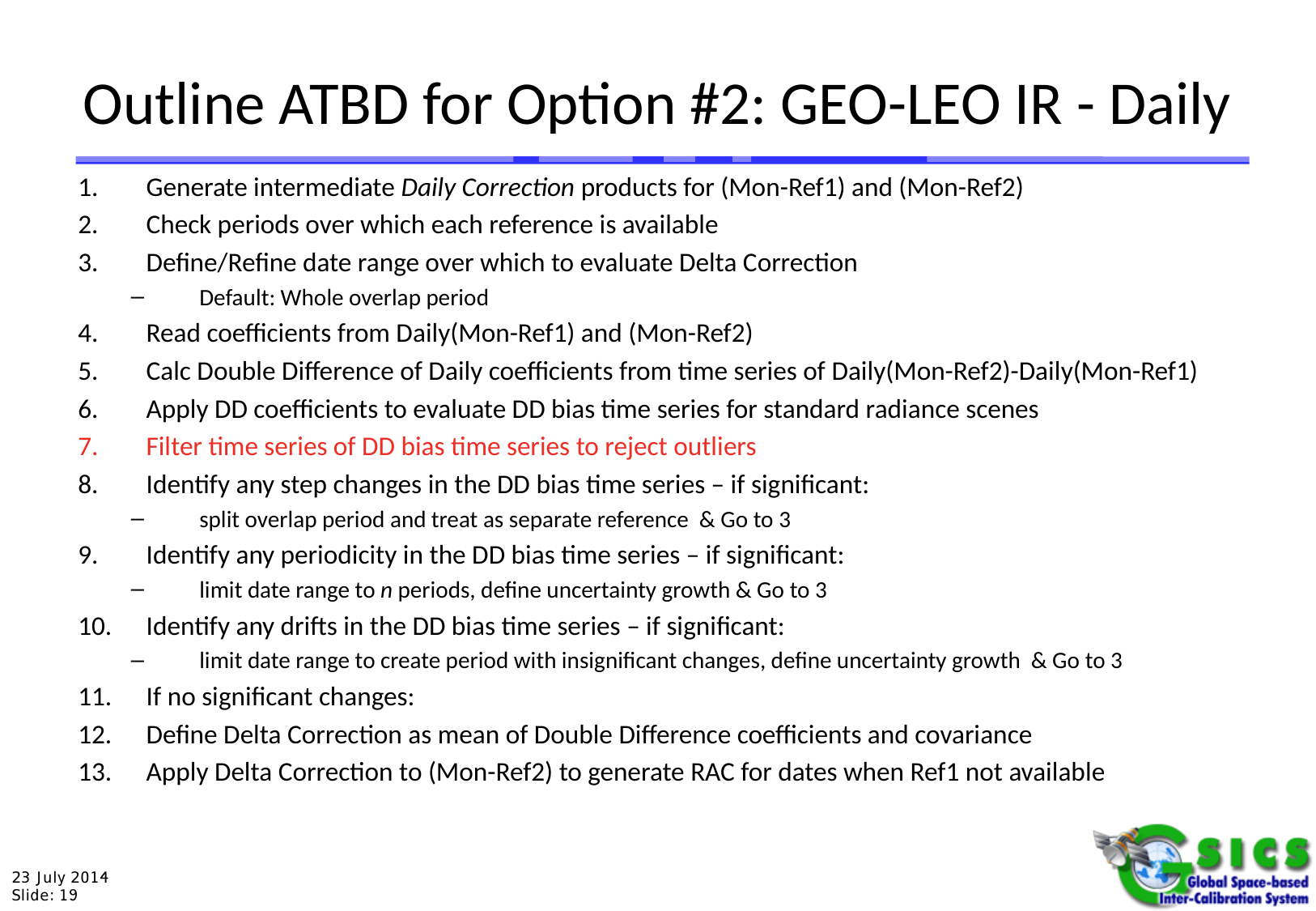

# Outline ATBD for Option #2: GEO-LEO IR - Daily
Generate intermediate Daily Correction products for (Mon-Ref1) and (Mon-Ref2)
Check periods over which each reference is available
Define/Refine date range over which to evaluate Delta Correction
Default: Whole overlap period
Read coefficients from Daily(Mon-Ref1) and (Mon-Ref2)
Calc Double Difference of Daily coefficients from time series of Daily(Mon-Ref2)-Daily(Mon-Ref1)
Apply DD coefficients to evaluate DD bias time series for standard radiance scenes
Filter time series of DD bias time series to reject outliers
Identify any step changes in the DD bias time series – if significant:
split overlap period and treat as separate reference  & Go to 3
Identify any periodicity in the DD bias time series – if significant:
limit date range to n periods, define uncertainty growth & Go to 3
Identify any drifts in the DD bias time series – if significant:
limit date range to create period with insignificant changes, define uncertainty growth  & Go to 3
If no significant changes:
Define Delta Correction as mean of Double Difference coefficients and covariance
Apply Delta Correction to (Mon-Ref2) to generate RAC for dates when Ref1 not available